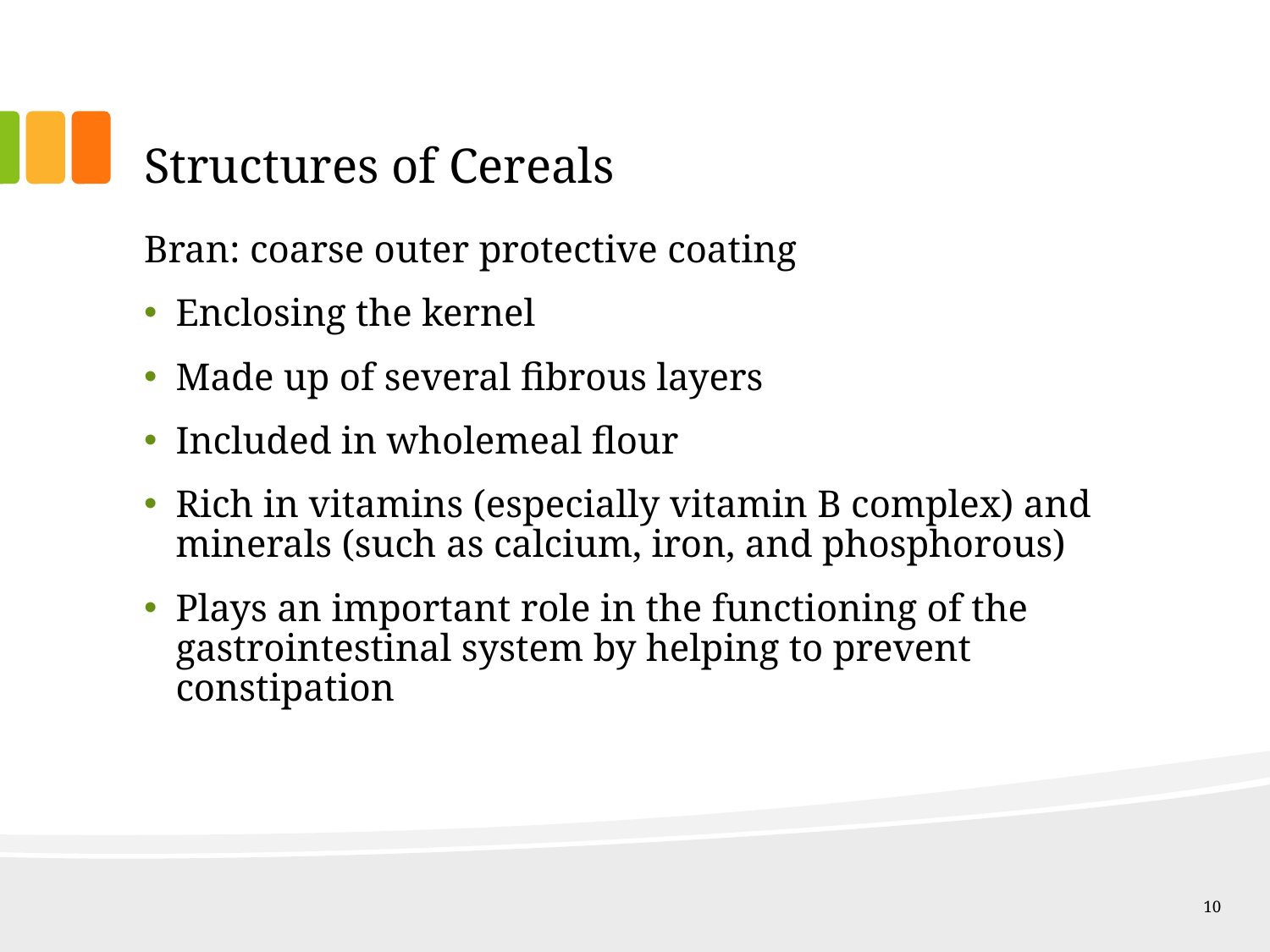

# Structures of Cereals
Bran: coarse outer protective coating
Enclosing the kernel
Made up of several fibrous layers
Included in wholemeal flour
Rich in vitamins (especially vitamin B complex) and minerals (such as calcium, iron, and phosphorous)
Plays an important role in the functioning of the gastrointestinal system by helping to prevent constipation
10